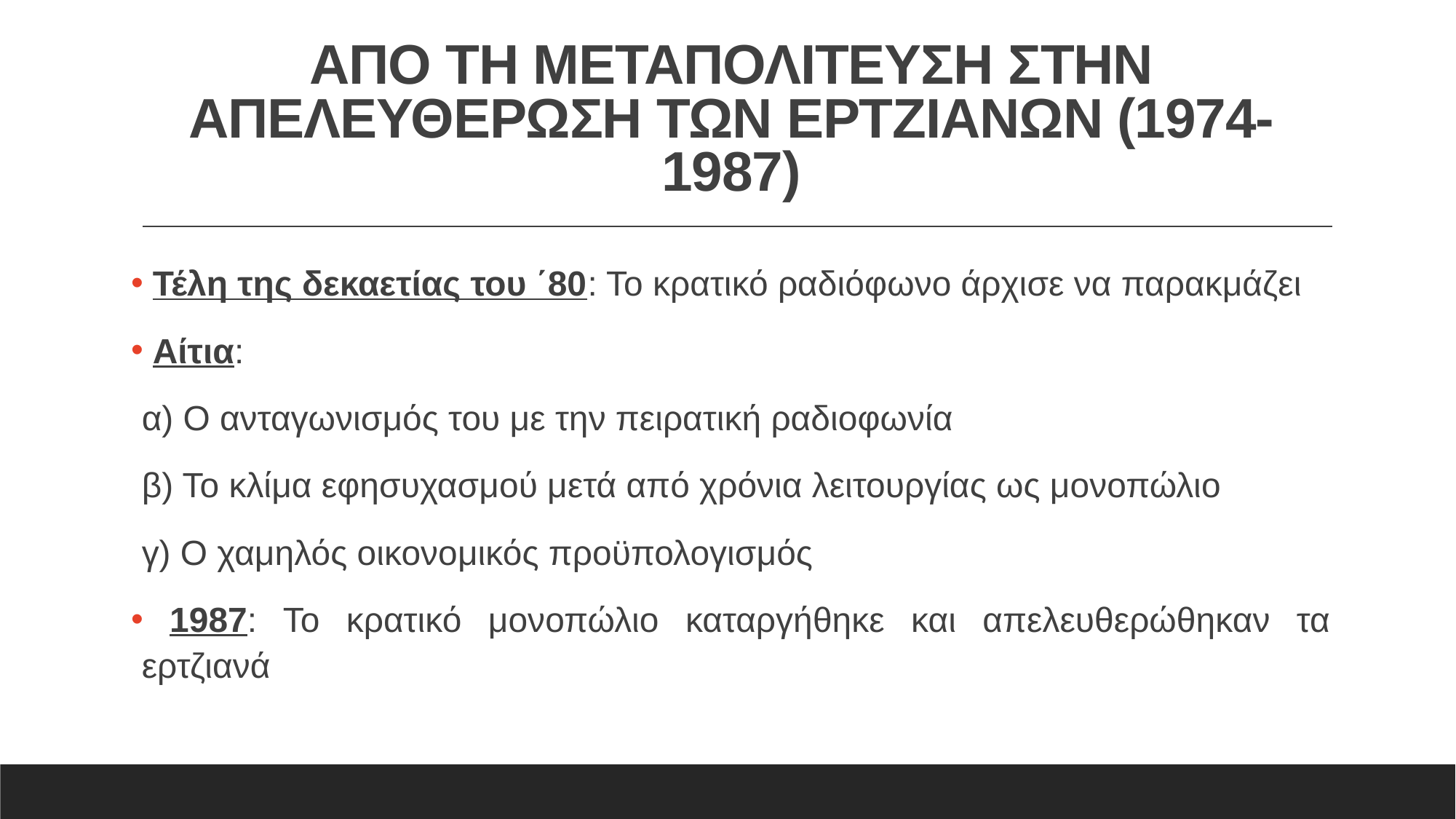

# ΑΠΟ ΤΗ ΜΕΤΑΠΟΛΙΤΕΥΣΗ ΣΤΗΝ ΑΠΕΛΕΥΘΕΡΩΣΗ ΤΩΝ ΕΡΤΖΙΑΝΩΝ (1974-1987)
 Τέλη της δεκαετίας του ΄80: Το κρατικό ραδιόφωνο άρχισε να παρακμάζει
 Αίτια:
α) Ο ανταγωνισμός του με την πειρατική ραδιοφωνία
β) Το κλίμα εφησυχασμού μετά από χρόνια λειτουργίας ως μονοπώλιο
γ) Ο χαμηλός οικονομικός προϋπολογισμός
 1987: Το κρατικό μονοπώλιο καταργήθηκε και απελευθερώθηκαν τα ερτζιανά